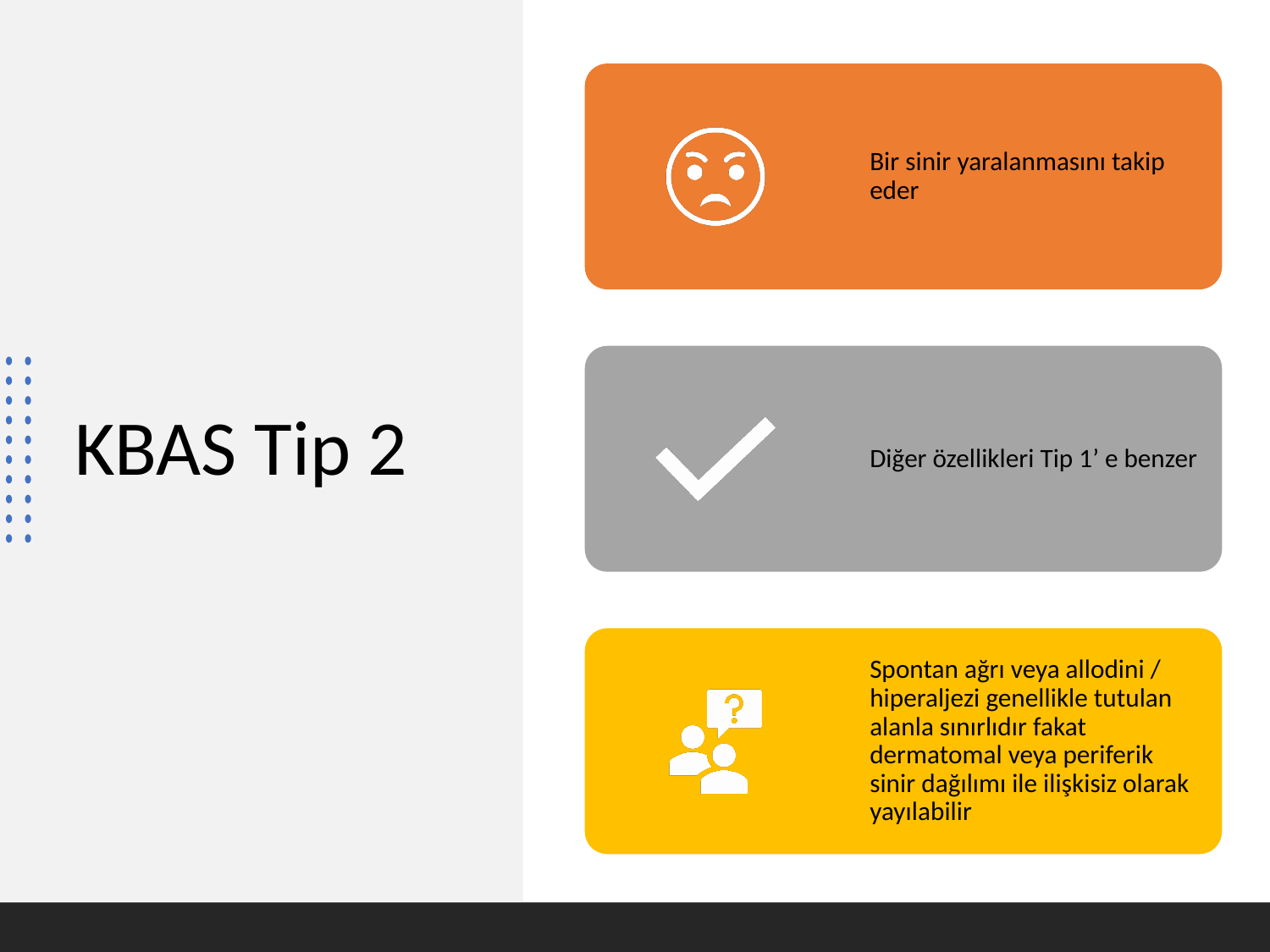

Bir sinir yaralanmasını takip eder
Diğer özellikleri Tip 1’ e benzer
Spontan ağrı veya allodini / hiperaljezi genellikle tutulan alanla sınırlıdır fakat dermatomal veya periferik sinir dağılımı ile ilişkisiz olarak yayılabilir
# KBAS Tip 2